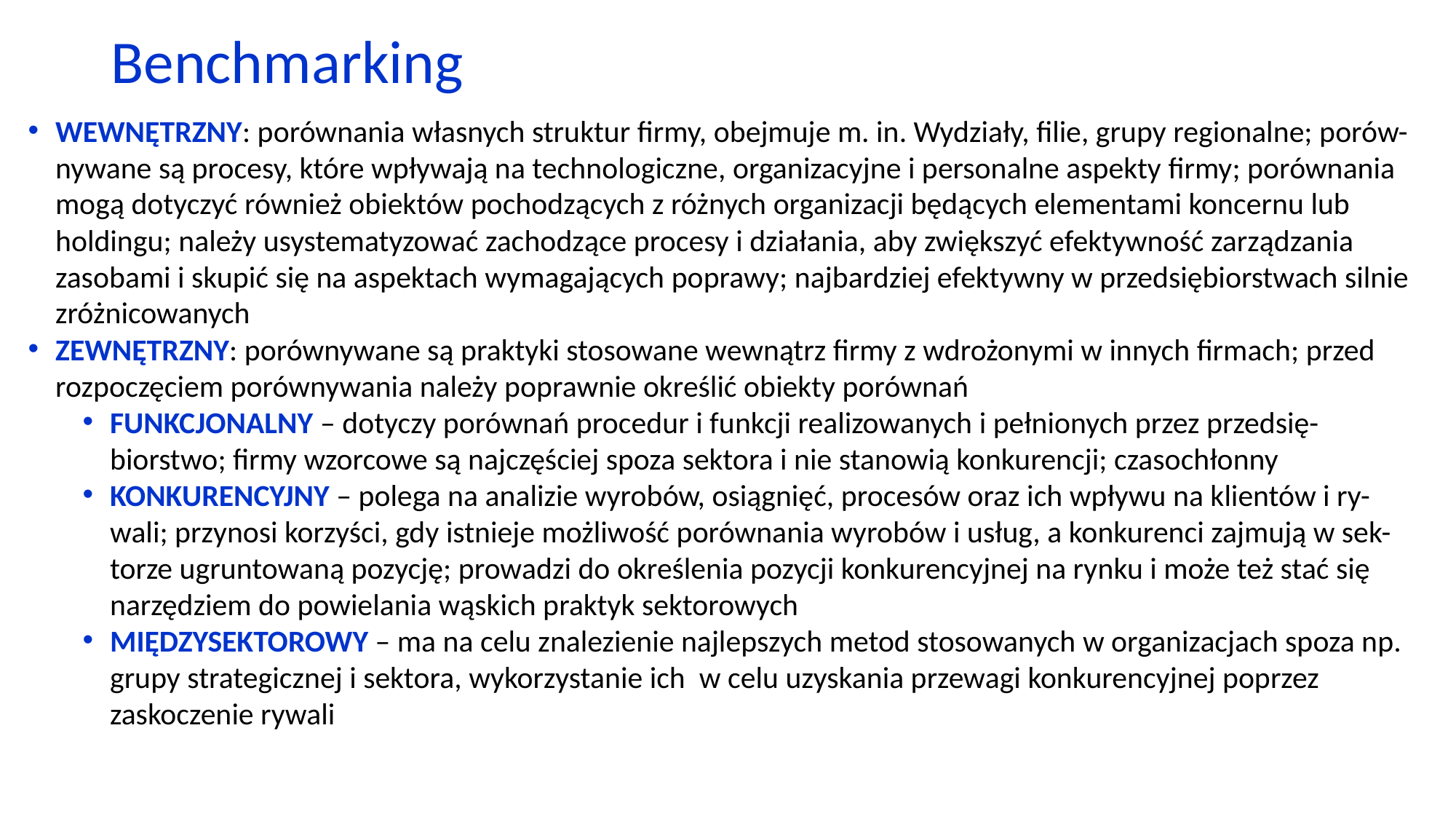

# Benchmarking
WEWNĘTRZNY: porównania własnych struktur firmy, obejmuje m. in. Wydziały, filie, grupy regionalne; porów-nywane są procesy, które wpływają na technologiczne, organizacyjne i personalne aspekty firmy; porównania mogą dotyczyć również obiektów pochodzących z różnych organizacji będących elementami koncernu lub holdingu; należy usystematyzować zachodzące procesy i działania, aby zwiększyć efektywność zarządzania zasobami i skupić się na aspektach wymagających poprawy; najbardziej efektywny w przedsiębiorstwach silnie zróżnicowanych
ZEWNĘTRZNY: porównywane są praktyki stosowane wewnątrz firmy z wdrożonymi w innych firmach; przed rozpoczęciem porównywania należy poprawnie określić obiekty porównań
FUNKCJONALNY – dotyczy porównań procedur i funkcji realizowanych i pełnionych przez przedsię-biorstwo; firmy wzorcowe są najczęściej spoza sektora i nie stanowią konkurencji; czasochłonny
KONKURENCYJNY – polega na analizie wyrobów, osiągnięć, procesów oraz ich wpływu na klientów i ry-wali; przynosi korzyści, gdy istnieje możliwość porównania wyrobów i usług, a konkurenci zajmują w sek-torze ugruntowaną pozycję; prowadzi do określenia pozycji konkurencyjnej na rynku i może też stać się narzędziem do powielania wąskich praktyk sektorowych
MIĘDZYSEKTOROWY – ma na celu znalezienie najlepszych metod stosowanych w organizacjach spoza np. grupy strategicznej i sektora, wykorzystanie ich  w celu uzyskania przewagi konkurencyjnej poprzez zaskoczenie rywali